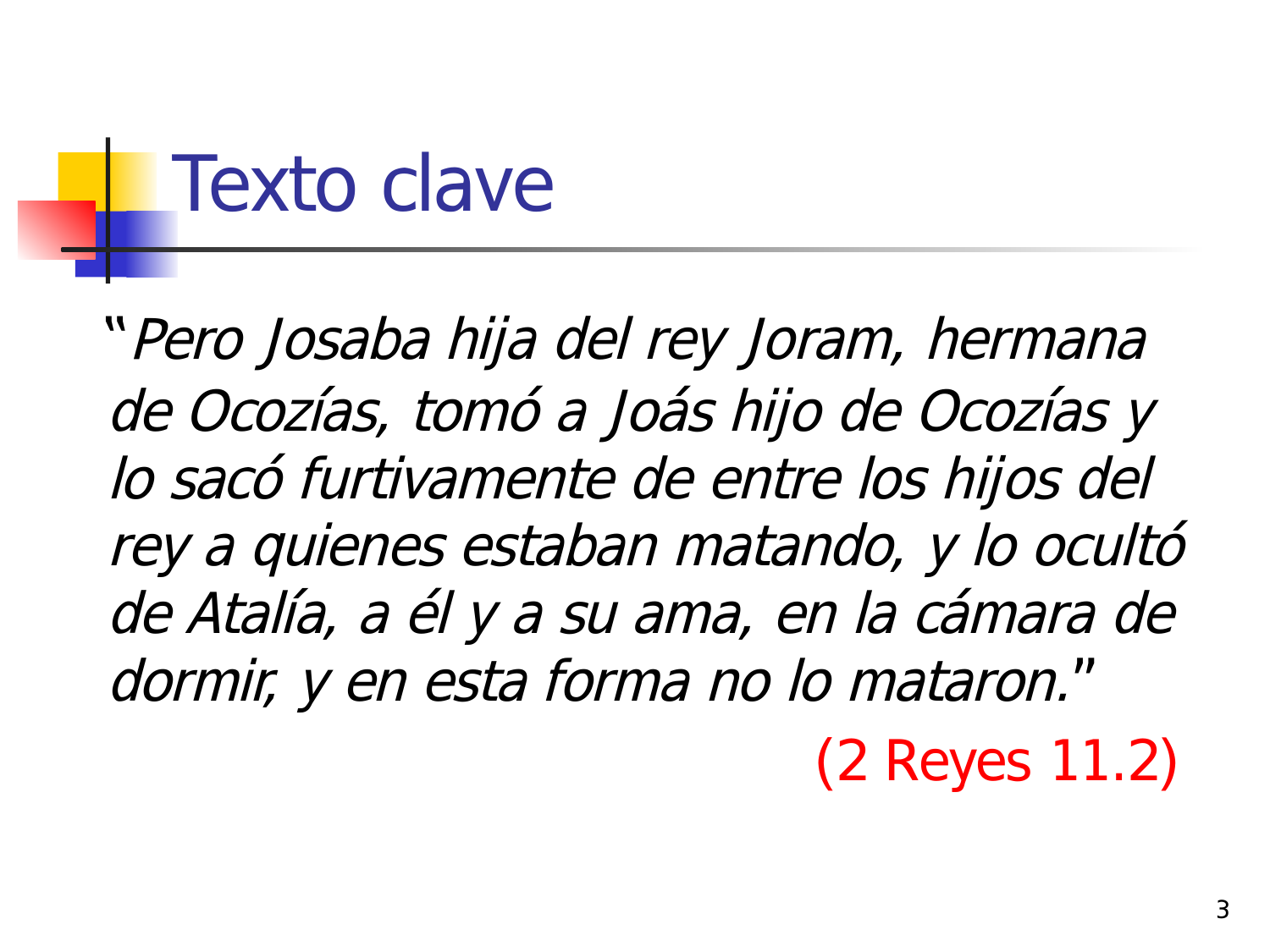

# Texto clave
	“Pero Josaba hija del rey Joram, hermana de Ocozías, tomó a Joás hijo de Ocozías y lo sacó furtivamente de entre los hijos del rey a quienes estaban matando, y lo ocultó de Atalía, a él y a su ama, en la cámara de dormir, y en esta forma no lo mataron.”
                                           (2 Reyes 11.2)

3